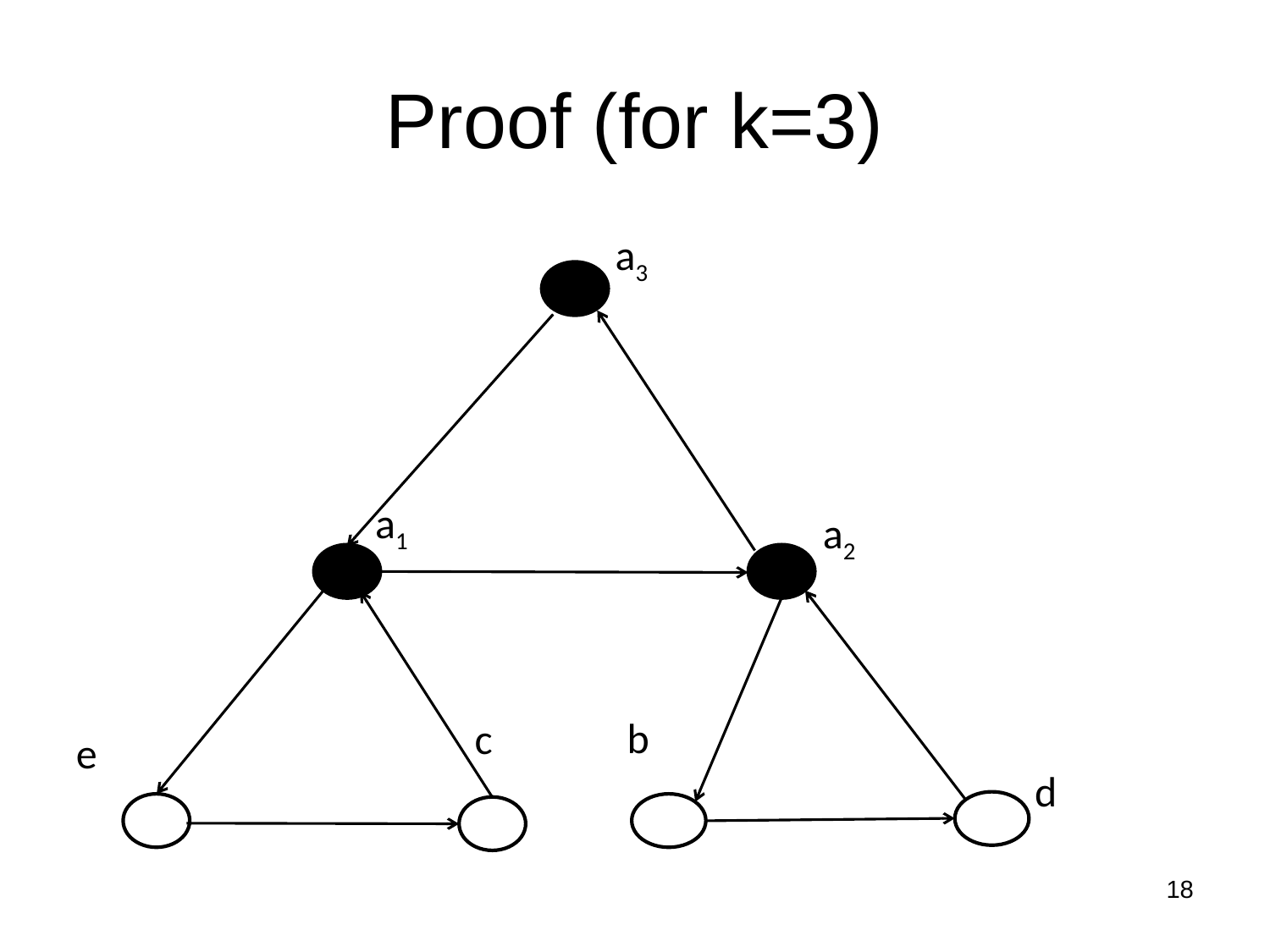

# Proof (for k=3)
a3

a2

a1
b
e

c
d

18